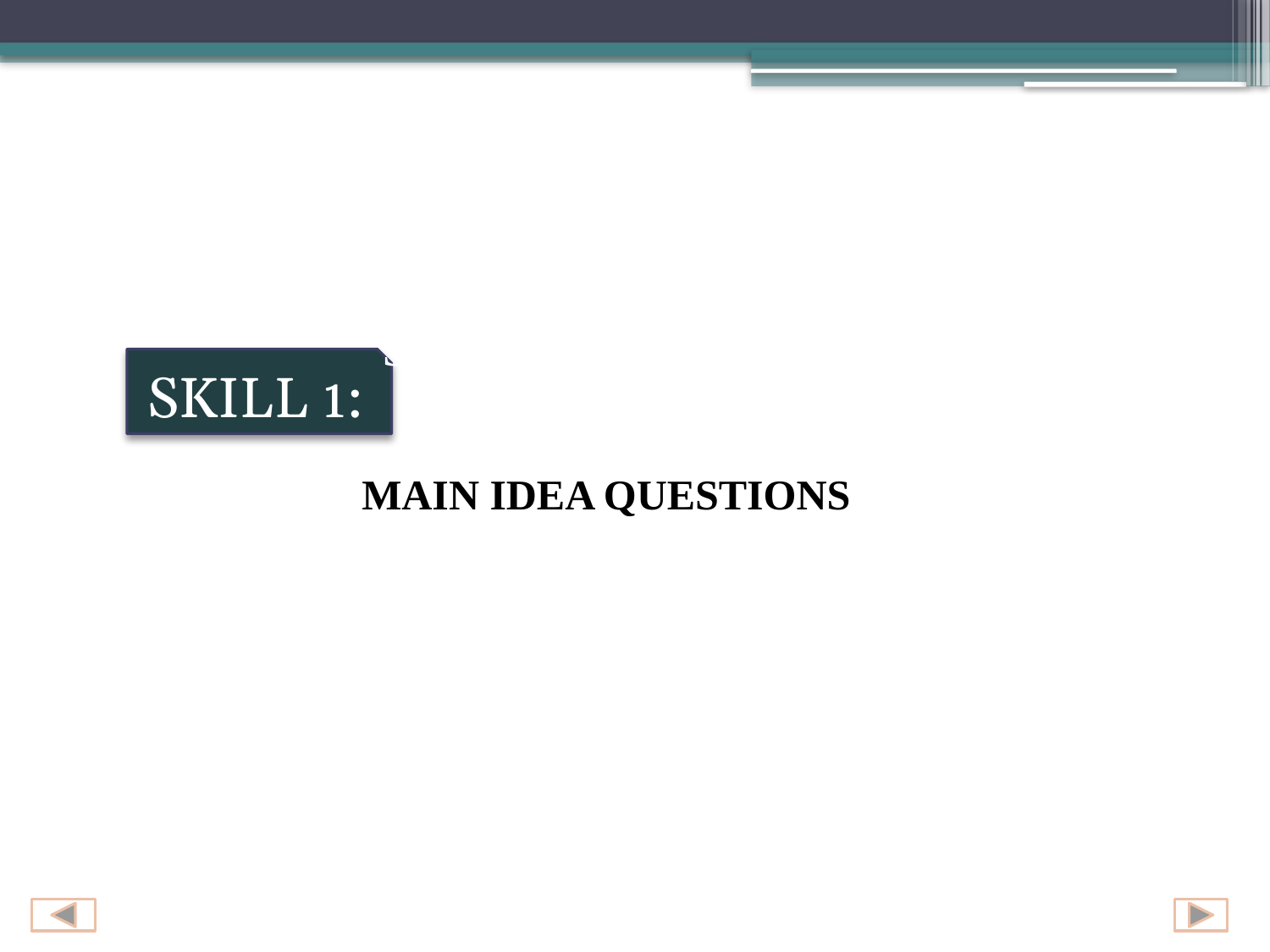

SKILL 1:

MAIN IDEA QUESTIONS
SKILL 1: